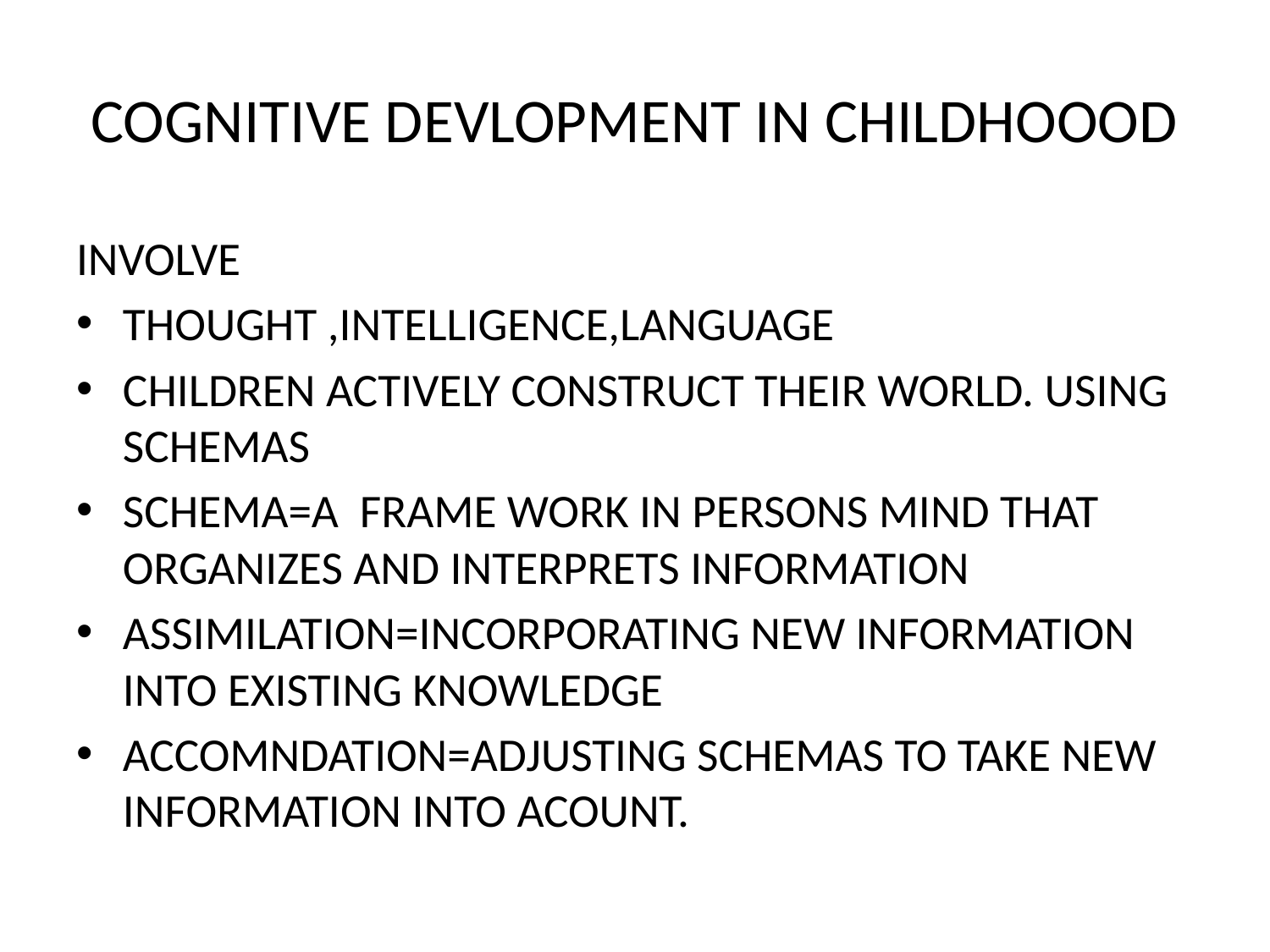

# COGNITIVE DEVLOPMENT IN CHILDHOOOD
INVOLVE
THOUGHT ,INTELLIGENCE,LANGUAGE
CHILDREN ACTIVELY CONSTRUCT THEIR WORLD. USING SCHEMAS
SCHEMA=A  FRAME WORK IN PERSONS MIND THAT ORGANIZES AND INTERPRETS INFORMATION
ASSIMILATION=INCORPORATING NEW INFORMATION INTO EXISTING KNOWLEDGE
ACCOMNDATION=ADJUSTING SCHEMAS TO TAKE NEW INFORMATION INTO ACOUNT.